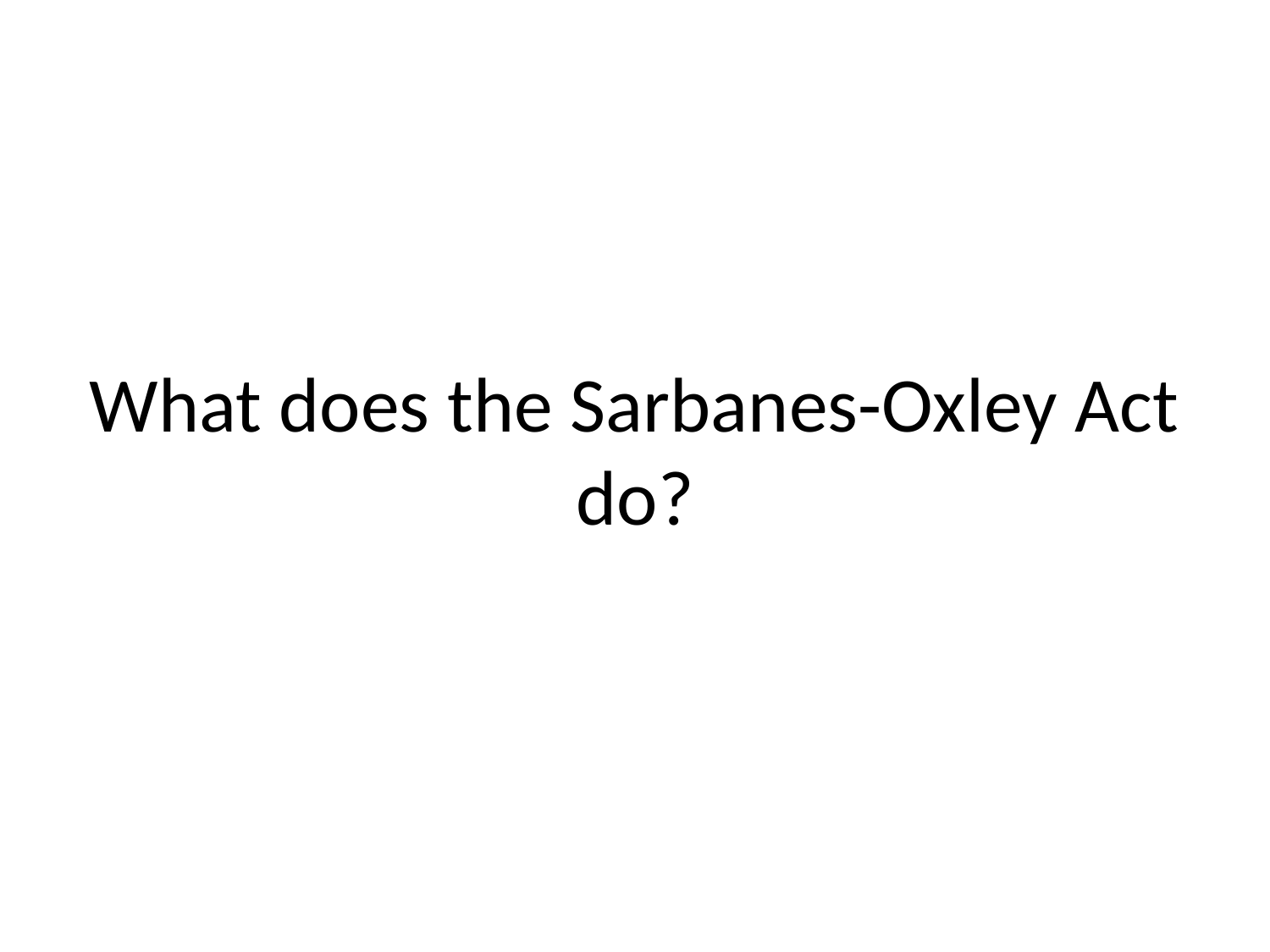

# What does the Sarbanes-Oxley Act do?